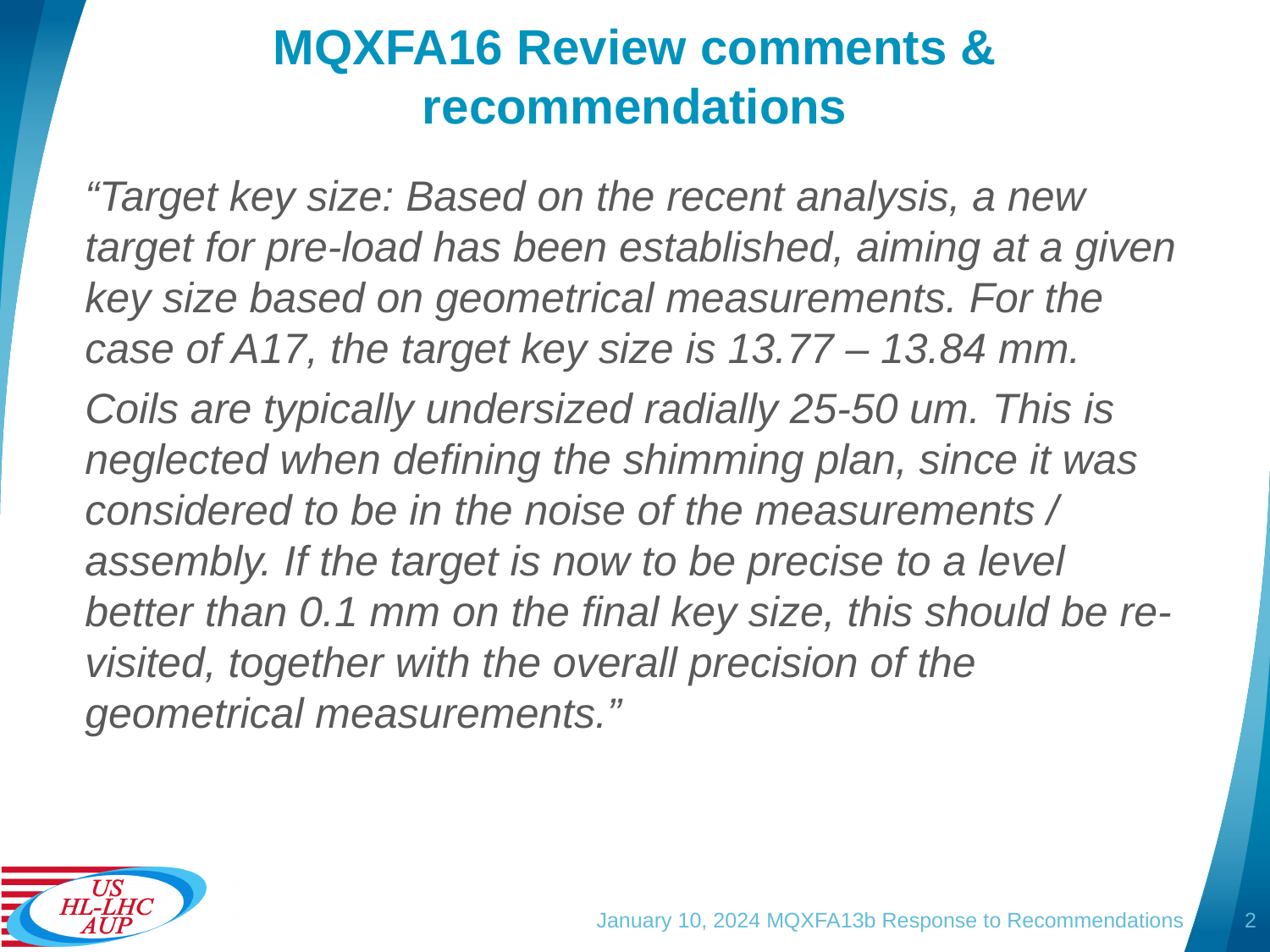

# MQXFA16 Review comments & recommendations
“Target key size: Based on the recent analysis, a new target for pre-load has been established, aiming at a given key size based on geometrical measurements. For the case of A17, the target key size is 13.77 – 13.84 mm.
Coils are typically undersized radially 25-50 um. This is neglected when defining the shimming plan, since it was considered to be in the noise of the measurements / assembly. If the target is now to be precise to a level better than 0.1 mm on the final key size, this should be re-visited, together with the overall precision of the geometrical measurements.”
January 10, 2024 MQXFA13b Response to Recommendations
2